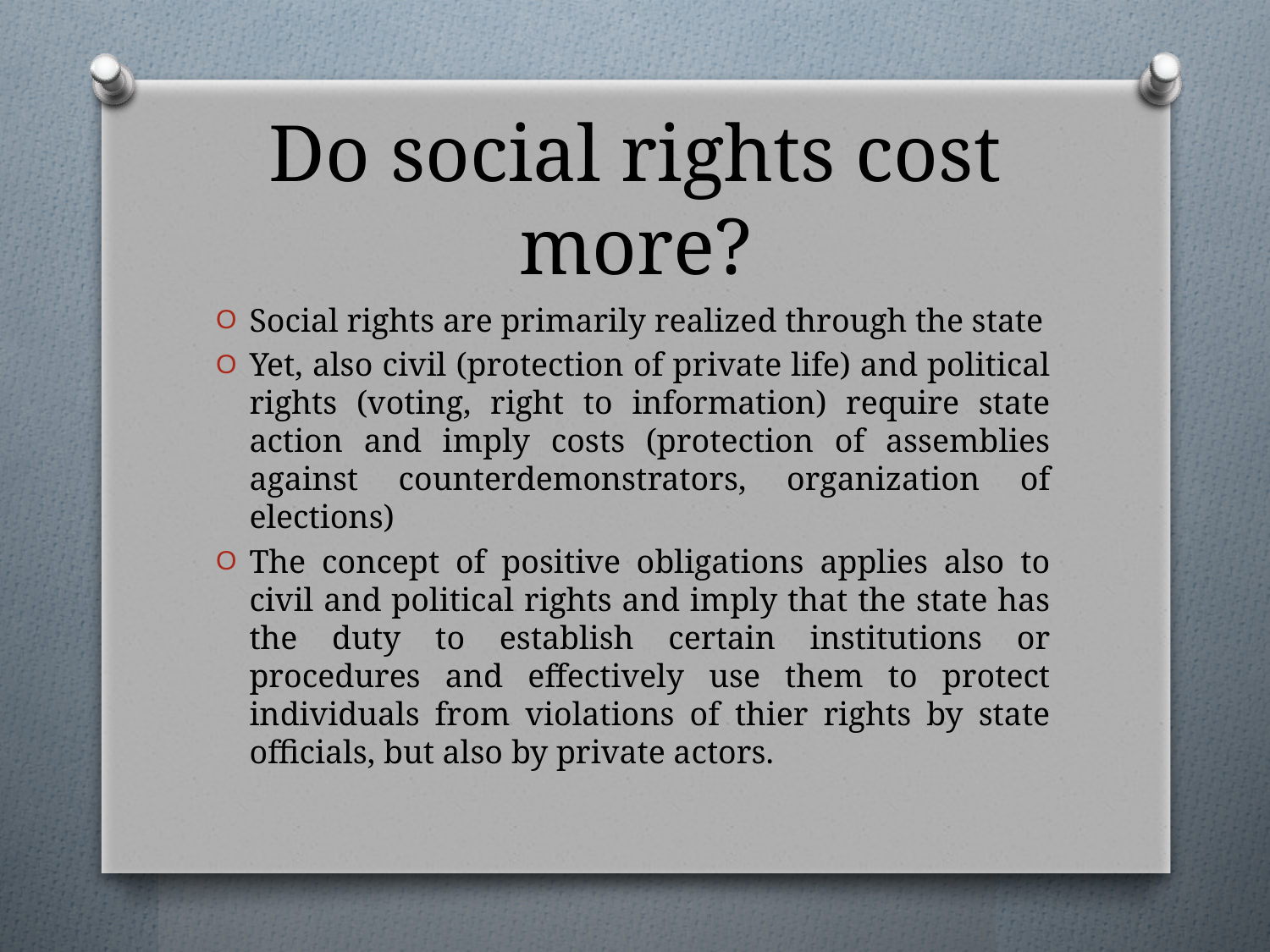

# Do social rights cost more?
Social rights are primarily realized through the state
Yet, also civil (protection of private life) and political rights (voting, right to information) require state action and imply costs (protection of assemblies against counterdemonstrators, organization of elections)
The concept of positive obligations applies also to civil and political rights and imply that the state has the duty to establish certain institutions or procedures and effectively use them to protect individuals from violations of thier rights by state officials, but also by private actors.